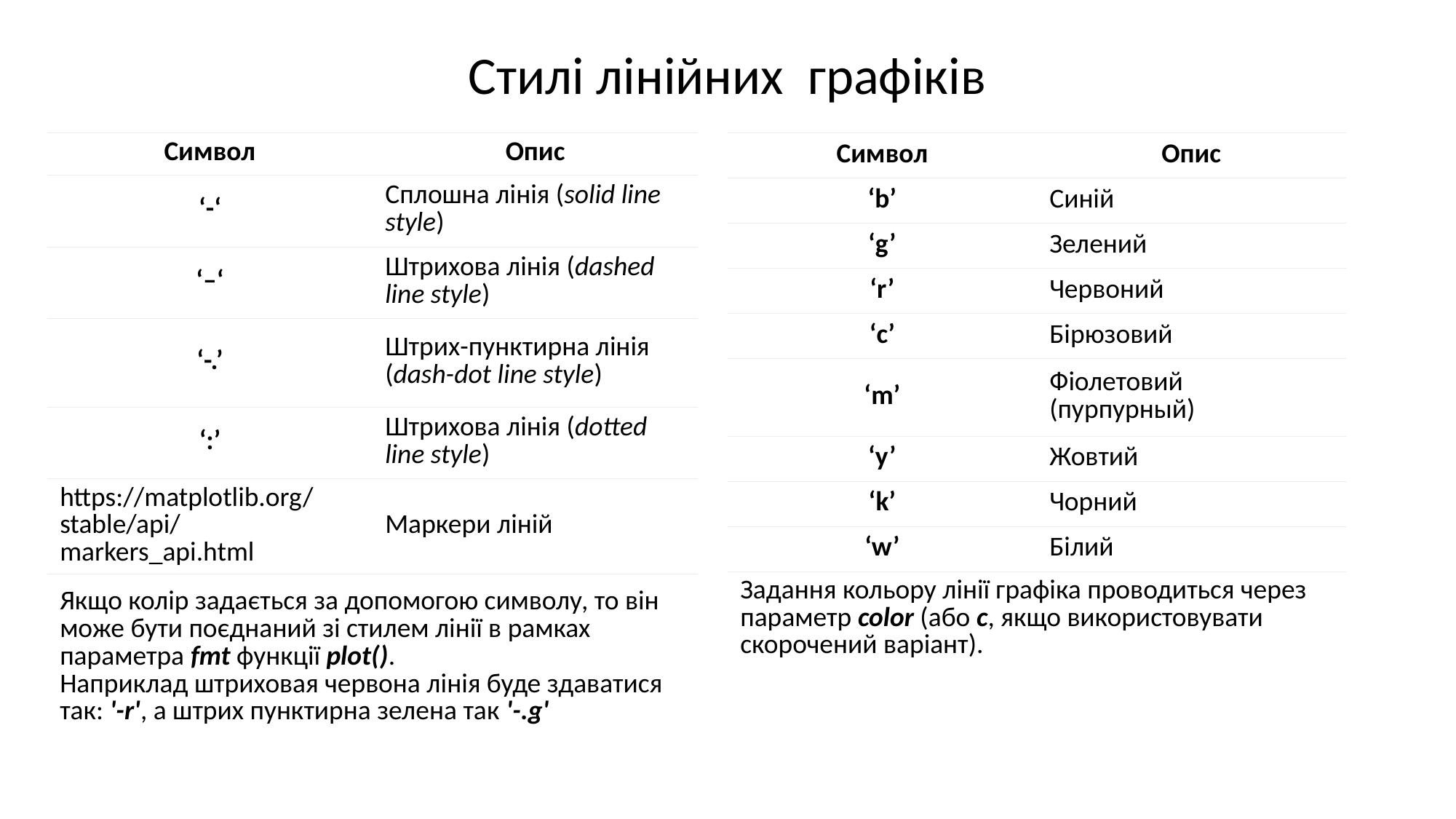

# Стилі лінійних  графіків
| Символ | Опис |
| --- | --- |
| ‘-‘ | Сплошна лінія (solid line style) |
| ‘–‘ | Штрихова лінія (dashed line style) |
| ‘-.’ | Штрих-пунктирна лінія (dash-dot line style) |
| ‘:’ | Штрихова лінія (dotted line style) |
| https://matplotlib.org/stable/api/markers\_api.html | Маркери ліній |
| Якщо колір задається за допомогою символу, то він може бути поєднаний зі стилем лінії в рамках параметра fmt функції plot(). Наприклад штриховая червона лінія буде здаватися так: '-r', а штрих пунктирна зелена так '-.g' |  |
| Символ | Опис |
| --- | --- |
| ‘b’ | Синій |
| ‘g’ | Зелений |
| ‘r’ | Червоний |
| ‘c’ | Бірюзовий |
| ‘m’ | Фіолетовий (пурпурный) |
| ‘y’ | Жовтий |
| ‘k’ | Чорний |
| ‘w’ | Білий |
| Задання кольору лінії графіка проводиться через параметр color (або c, якщо використовувати скорочений варіант). |  |